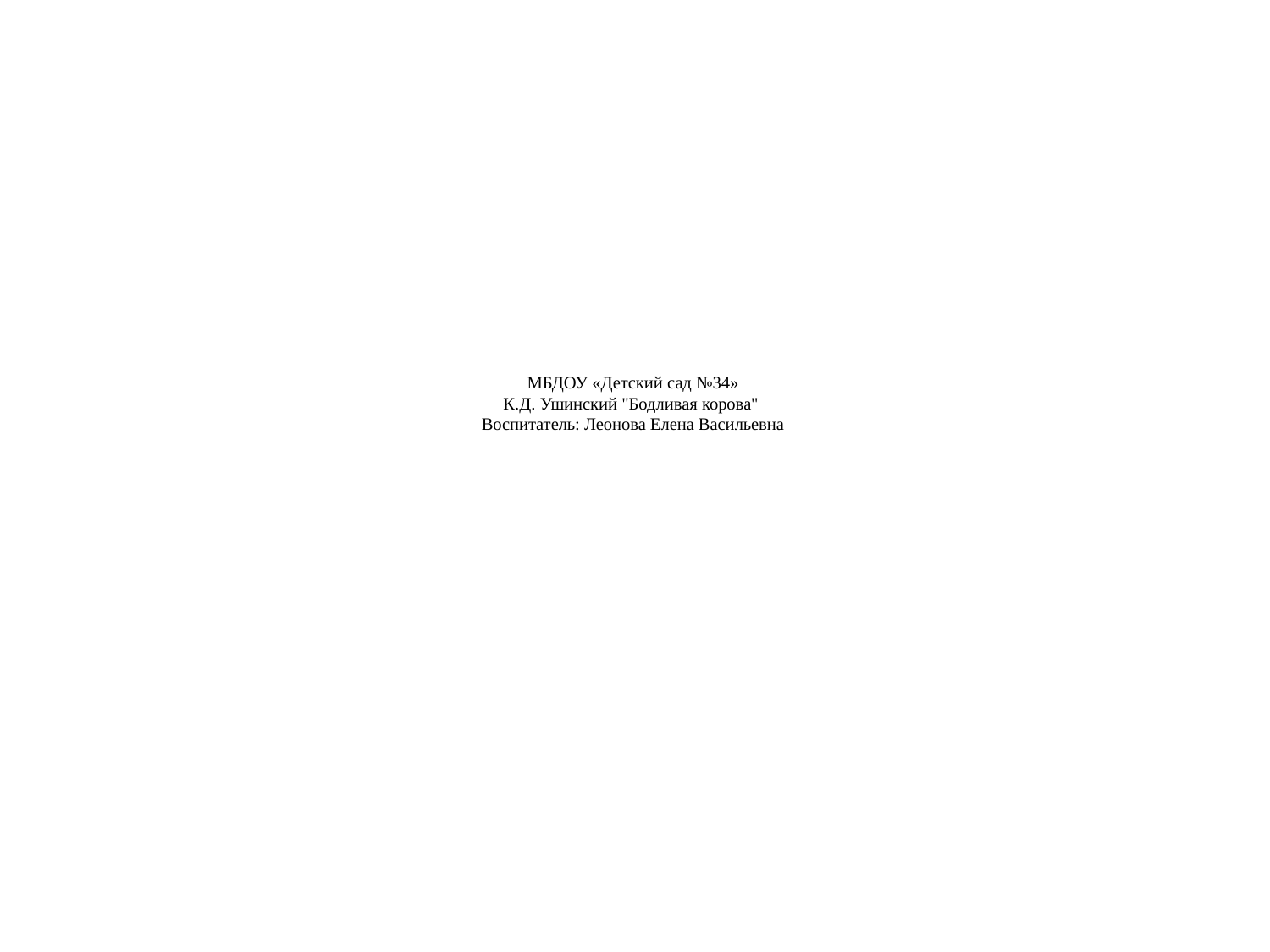

# МБДОУ «Детский сад №34» К.Д. Ушинский "Бодливая корова" Воспитатель: Леонова Елена Васильевна